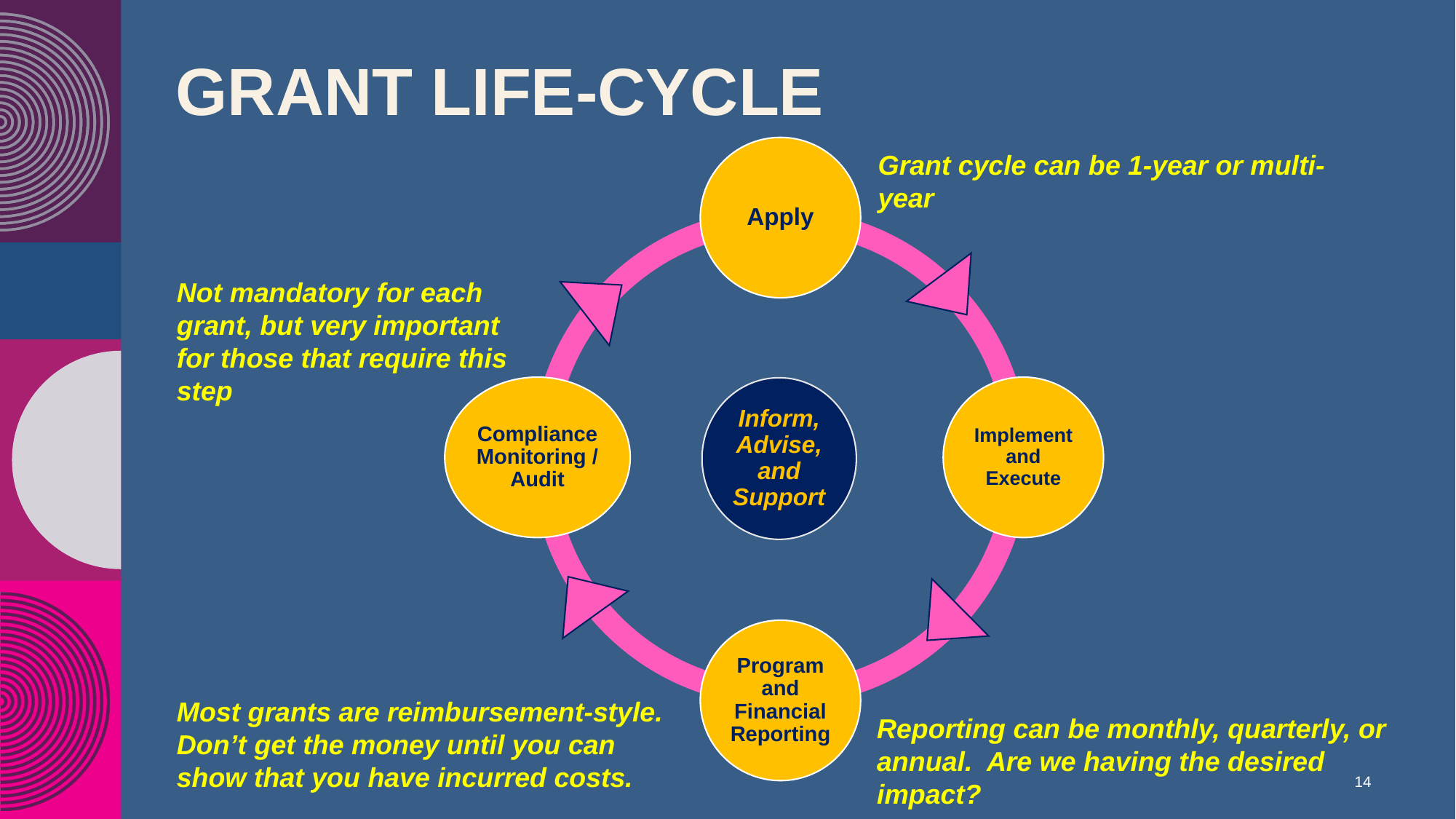

# Grant life-cycle
Inform, Advise, and Support
Apply
Implement and Execute
Program and Financial Reporting
Compliance Monitoring / Audit
Grant cycle can be 1-year or multi-year
Not mandatory for each grant, but very important for those that require this step

Most grants are reimbursement-style.  Don’t get the money until you can show that you have incurred costs.
Reporting can be monthly, quarterly, or annual.  Are we having the desired impact?
14